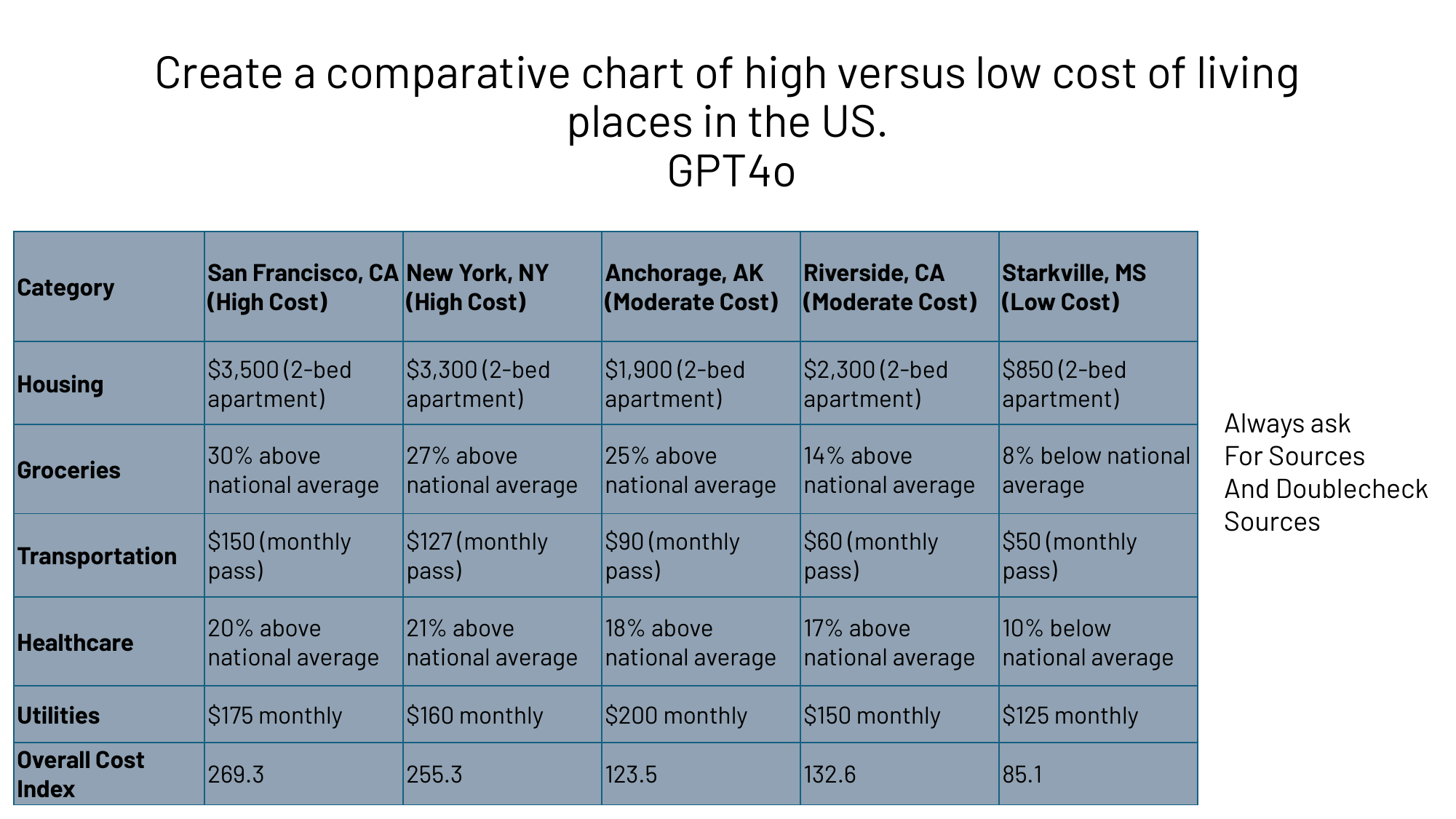

# Create a comparative chart of high versus low cost of living places in the US. GPT4o
| Category | San Francisco, CA (High Cost) | New York, NY (High Cost) | Anchorage, AK (Moderate Cost) | Riverside, CA (Moderate Cost) | Starkville, MS (Low Cost) |
| --- | --- | --- | --- | --- | --- |
| Housing | $3,500 (2-bed apartment) | $3,300 (2-bed apartment) | $1,900 (2-bed apartment) | $2,300 (2-bed apartment) | $850 (2-bed apartment) |
| Groceries | 30% above national average | 27% above national average | 25% above national average | 14% above national average | 8% below national average |
| Transportation | $150 (monthly pass) | $127 (monthly pass) | $90 (monthly pass) | $60 (monthly pass) | $50 (monthly pass) |
| Healthcare | 20% above national average | 21% above national average | 18% above national average | 17% above national average | 10% below national average |
| Utilities | $175 monthly | $160 monthly | $200 monthly | $150 monthly | $125 monthly |
| Overall Cost Index | 269.3 | 255.3 | 123.5 | 132.6 | 85.1 |
Always ask
For Sources
And Doublecheck
Sources